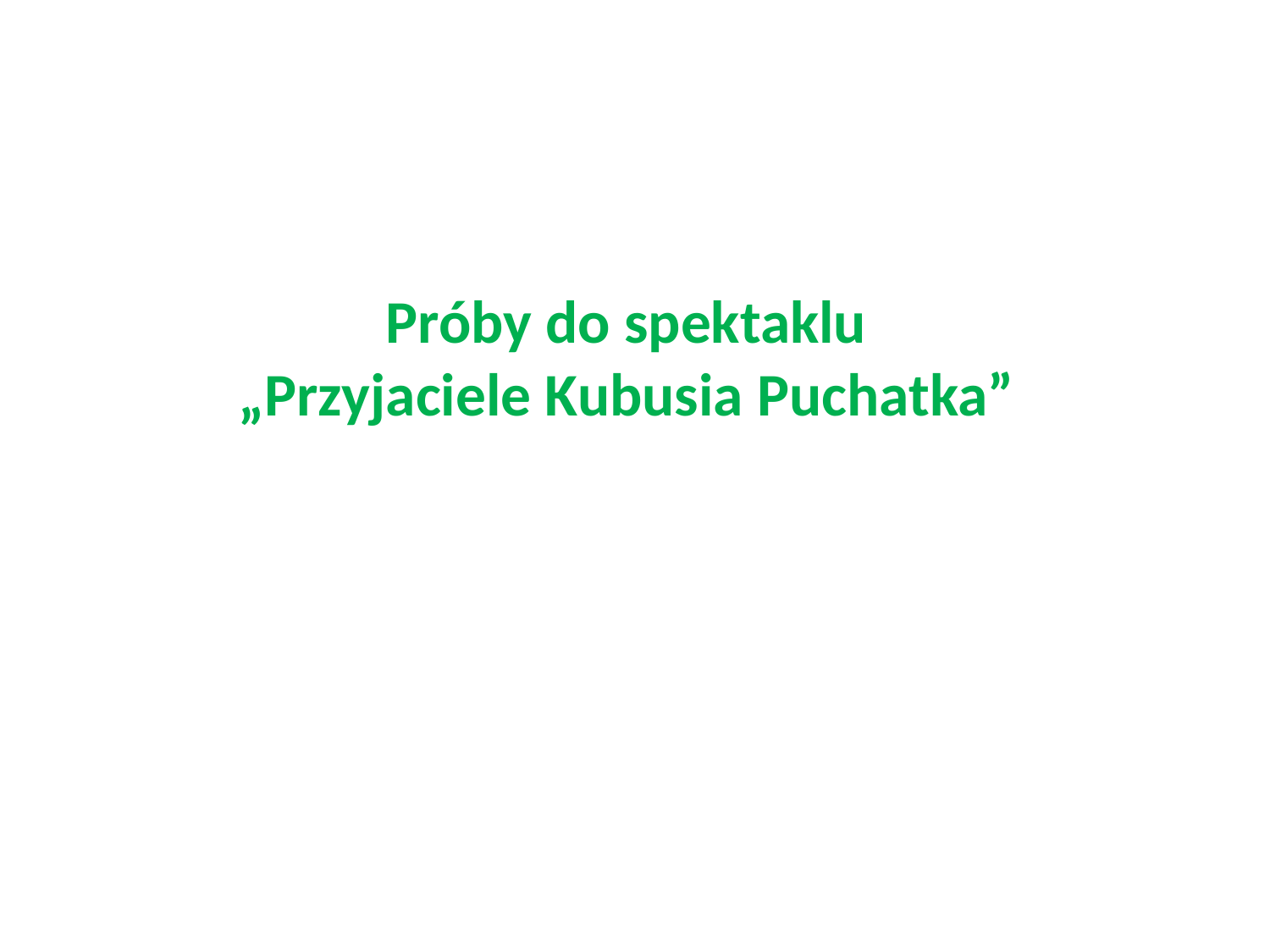

# Próby do spektaklu „Przyjaciele Kubusia Puchatka”